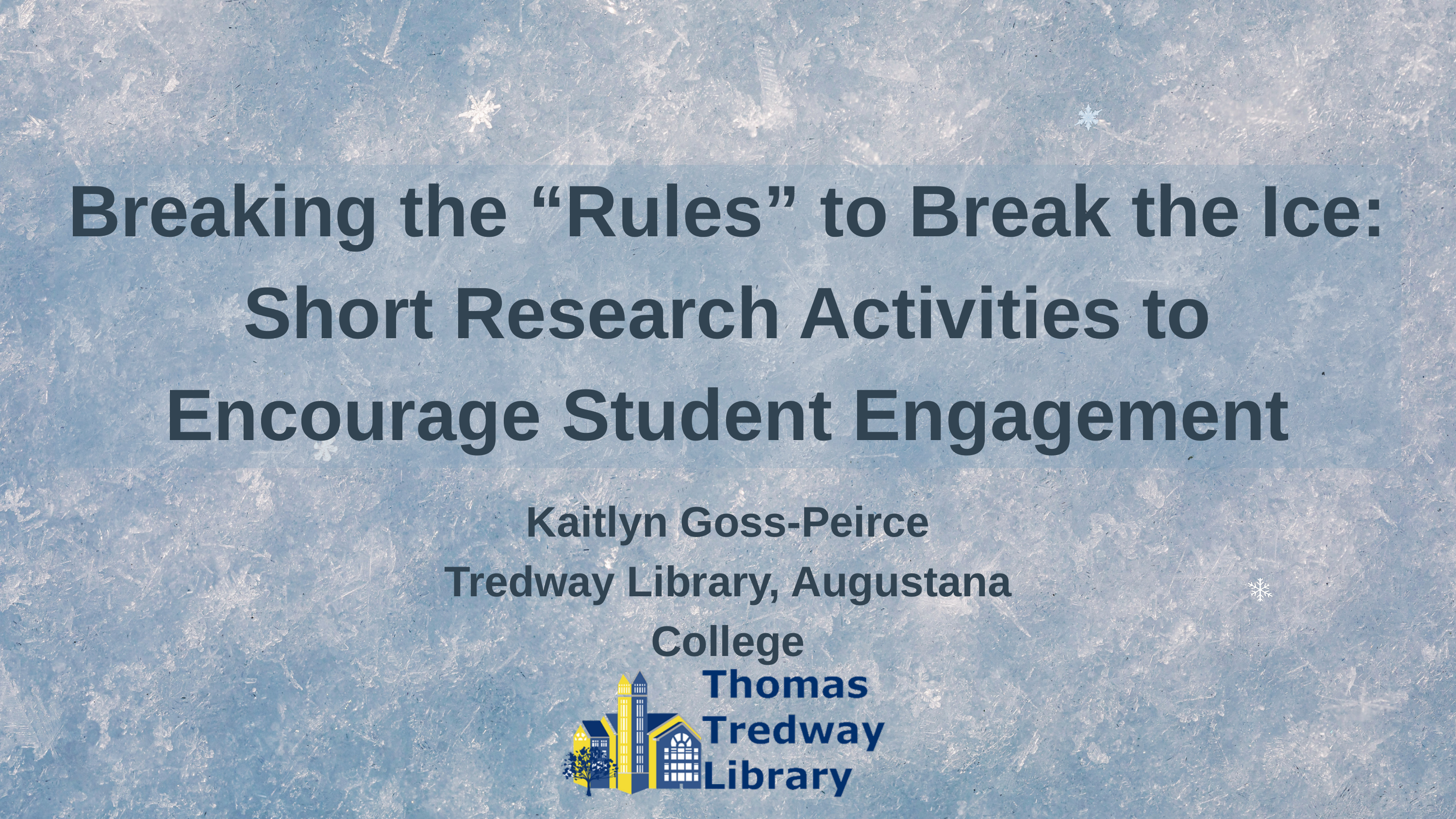

Breaking the “Rules” to Break the Ice:
Short Research Activities to Encourage Student Engagement

Kaitlyn Goss-Peirce
Tredway Library, Augustana College